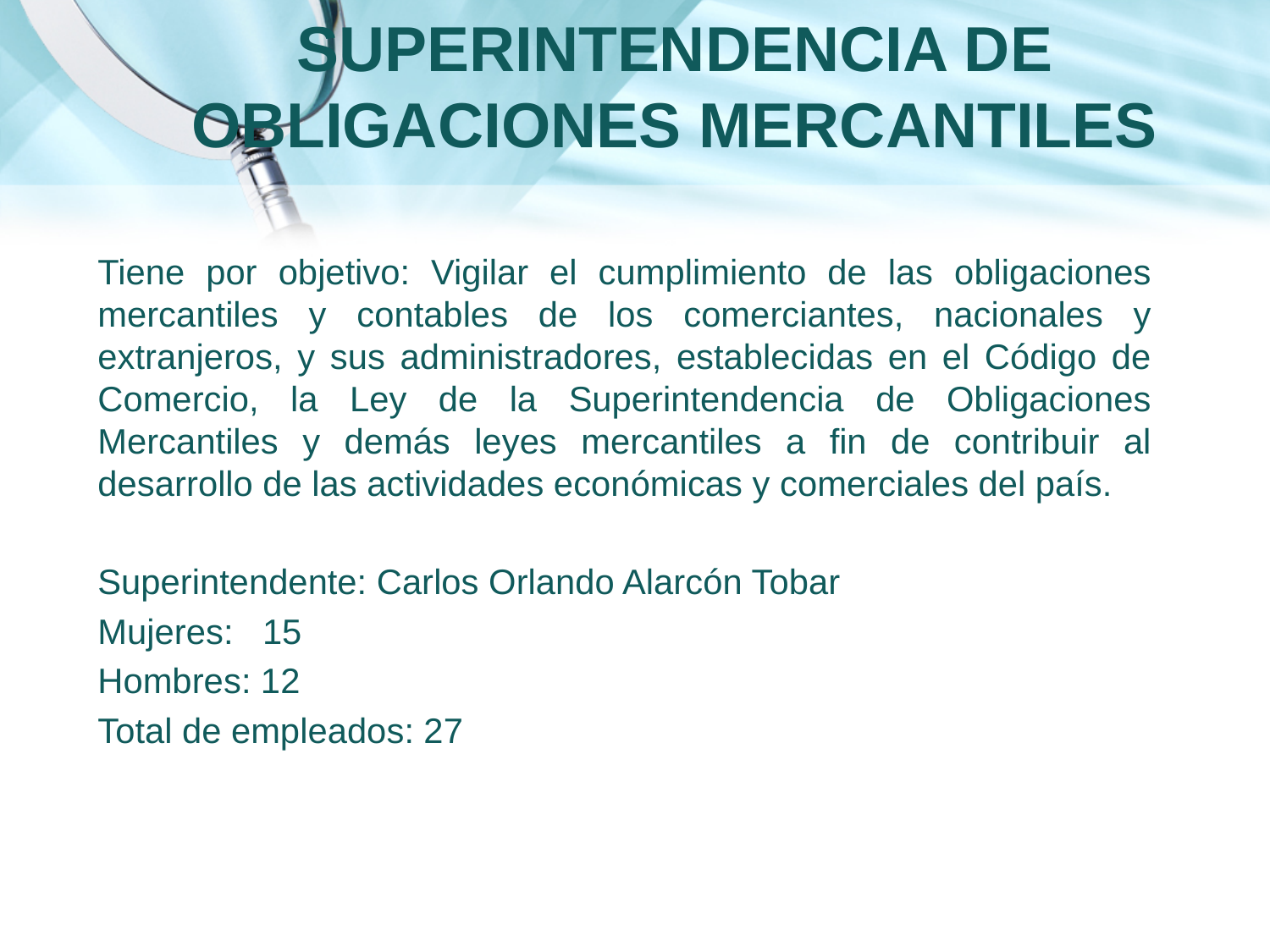

# SUPERINTENDENCIA DE OBLIGACIONES MERCANTILES
Tiene por objetivo: Vigilar el cumplimiento de las obligaciones mercantiles y contables de los comerciantes, nacionales y extranjeros, y sus administradores, establecidas en el Código de Comercio, la Ley de la Superintendencia de Obligaciones Mercantiles y demás leyes mercantiles a fin de contribuir al desarrollo de las actividades económicas y comerciales del país.

Superintendente: Carlos Orlando Alarcón Tobar
Mujeres:   15
Hombres: 12
Total de empleados: 27